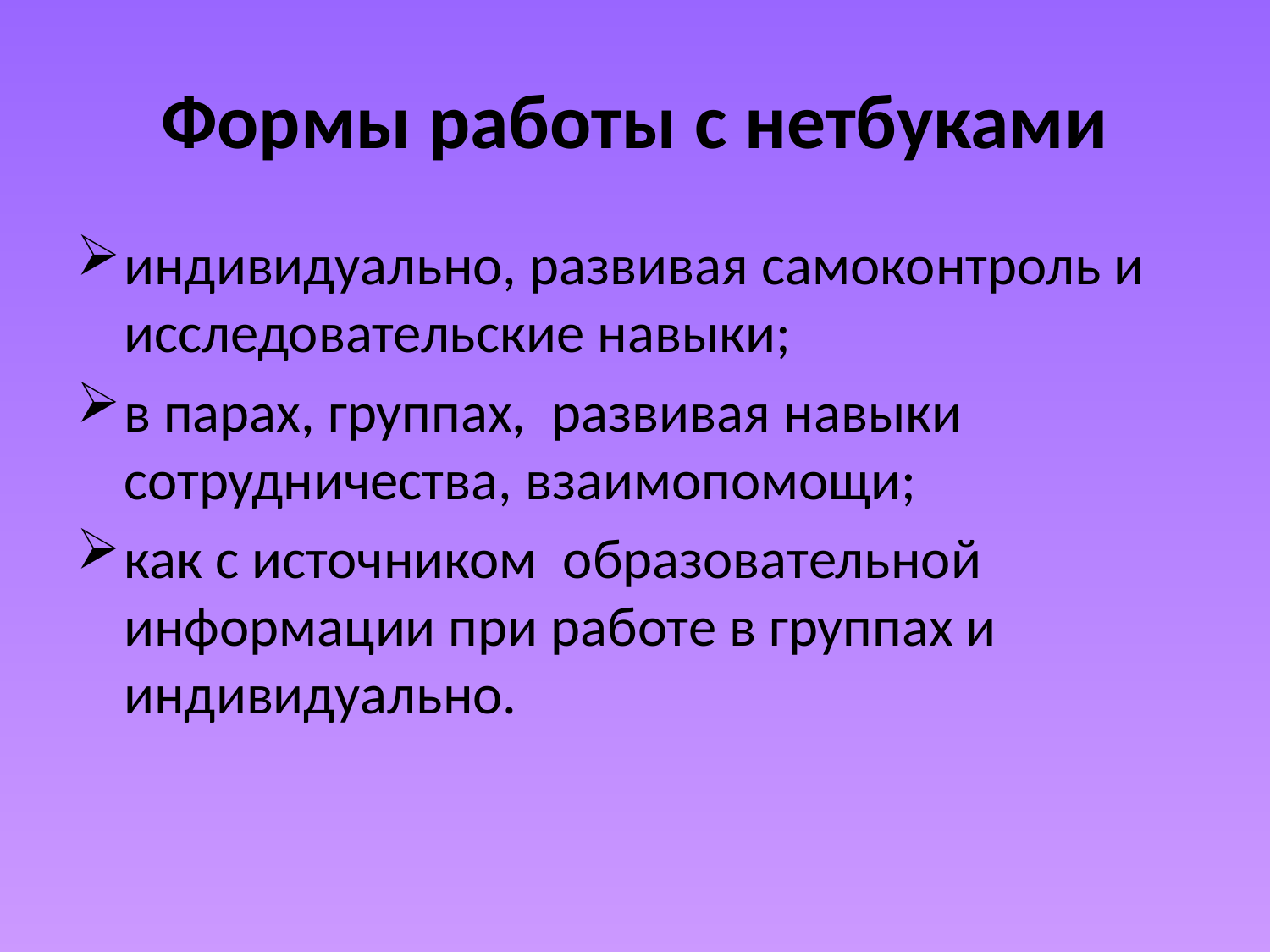

# Формы работы с нетбуками
индивидуально, развивая самоконтроль и исследовательские навыки;
в парах, группах,  развивая навыки сотрудничества, взаимопомощи;
как с источником  образовательной информации при работе в группах и индивидуально.